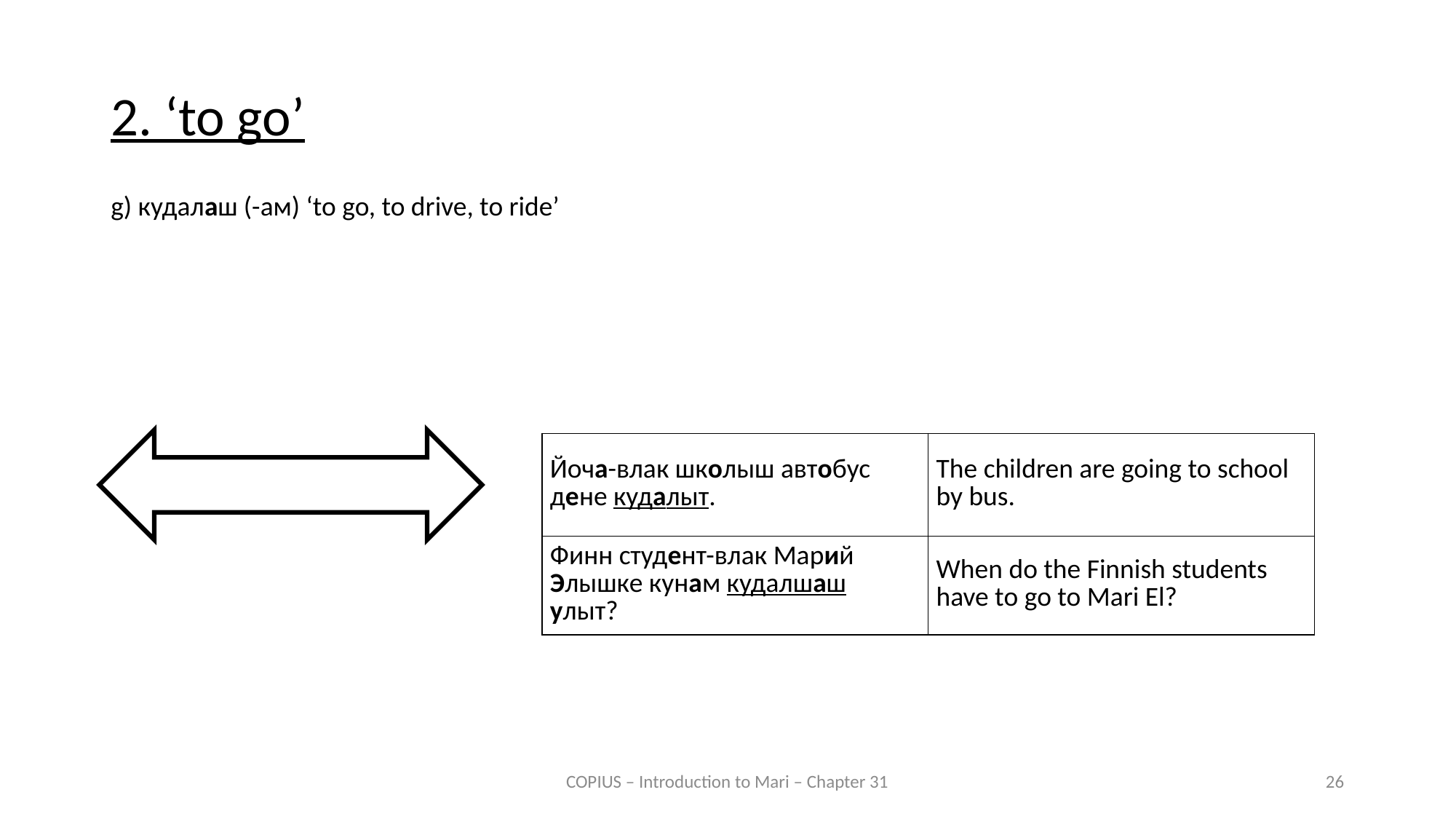

2. ‘to go’
g) кудалаш (-ам) ‘to go, to drive, to ride’
🚴🚂🚗🚌🏍️🐎🐿️
| Йоча-влак школыш автобус дене кудалыт. | The children are going to school by bus. |
| --- | --- |
| Финн студент-влак Марий Элышке кунам кудалшаш улыт? | When do the Finnish students have to go to Mari El? |
COPIUS – Introduction to Mari – Chapter 31
26